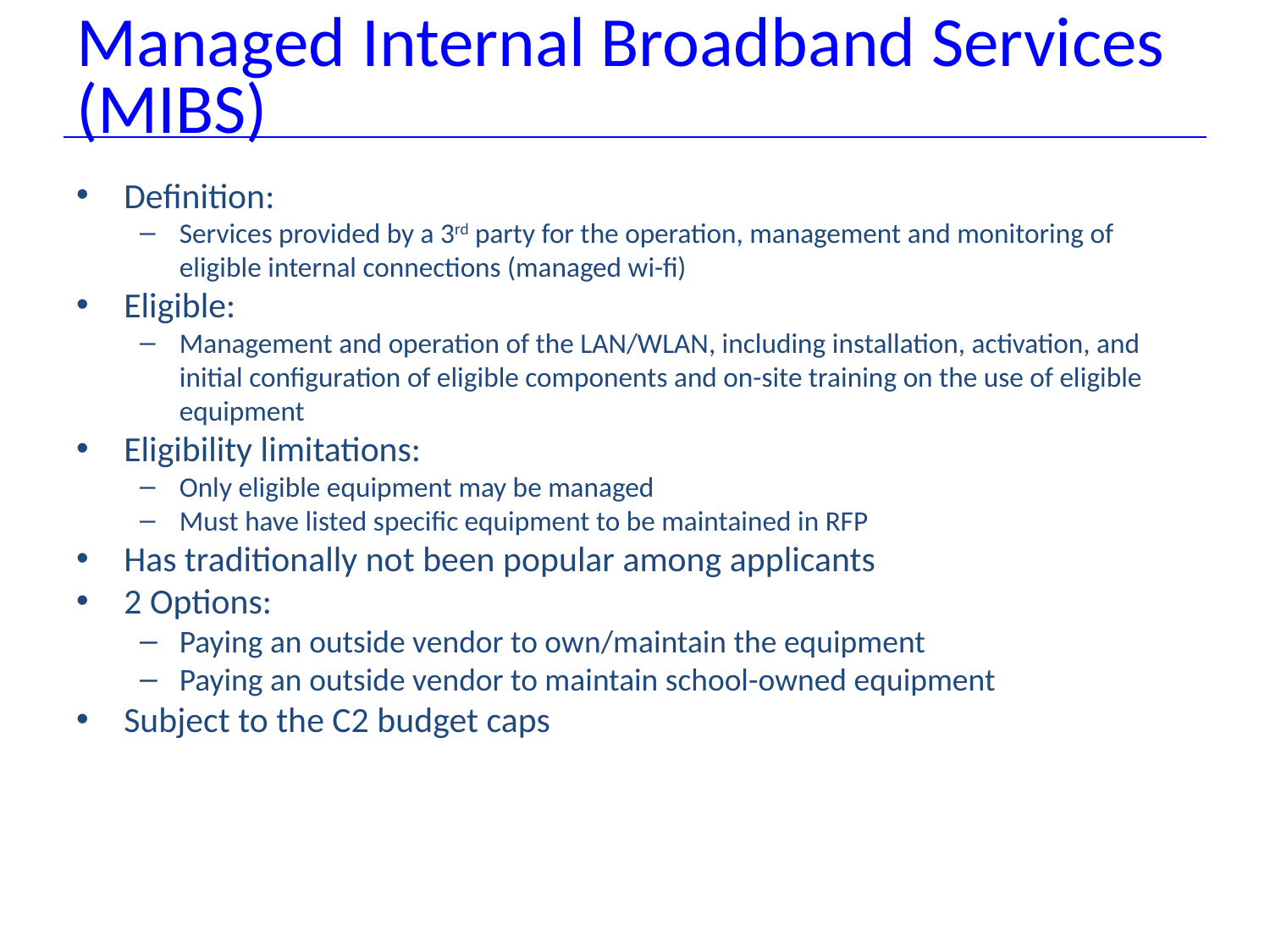

# Managed Internal Broadband Services (MIBS)
Definition:
Services provided by a 3rd party for the operation, management and monitoring of eligible internal connections (managed wi-fi)
Eligible:
Management and operation of the LAN/WLAN, including installation, activation, and initial configuration of eligible components and on-site training on the use of eligible equipment
Eligibility limitations:
Only eligible equipment may be managed
Must have listed specific equipment to be maintained in RFP
Has traditionally not been popular among applicants
2 Options:
Paying an outside vendor to own/maintain the equipment
Paying an outside vendor to maintain school-owned equipment
Subject to the C2 budget caps